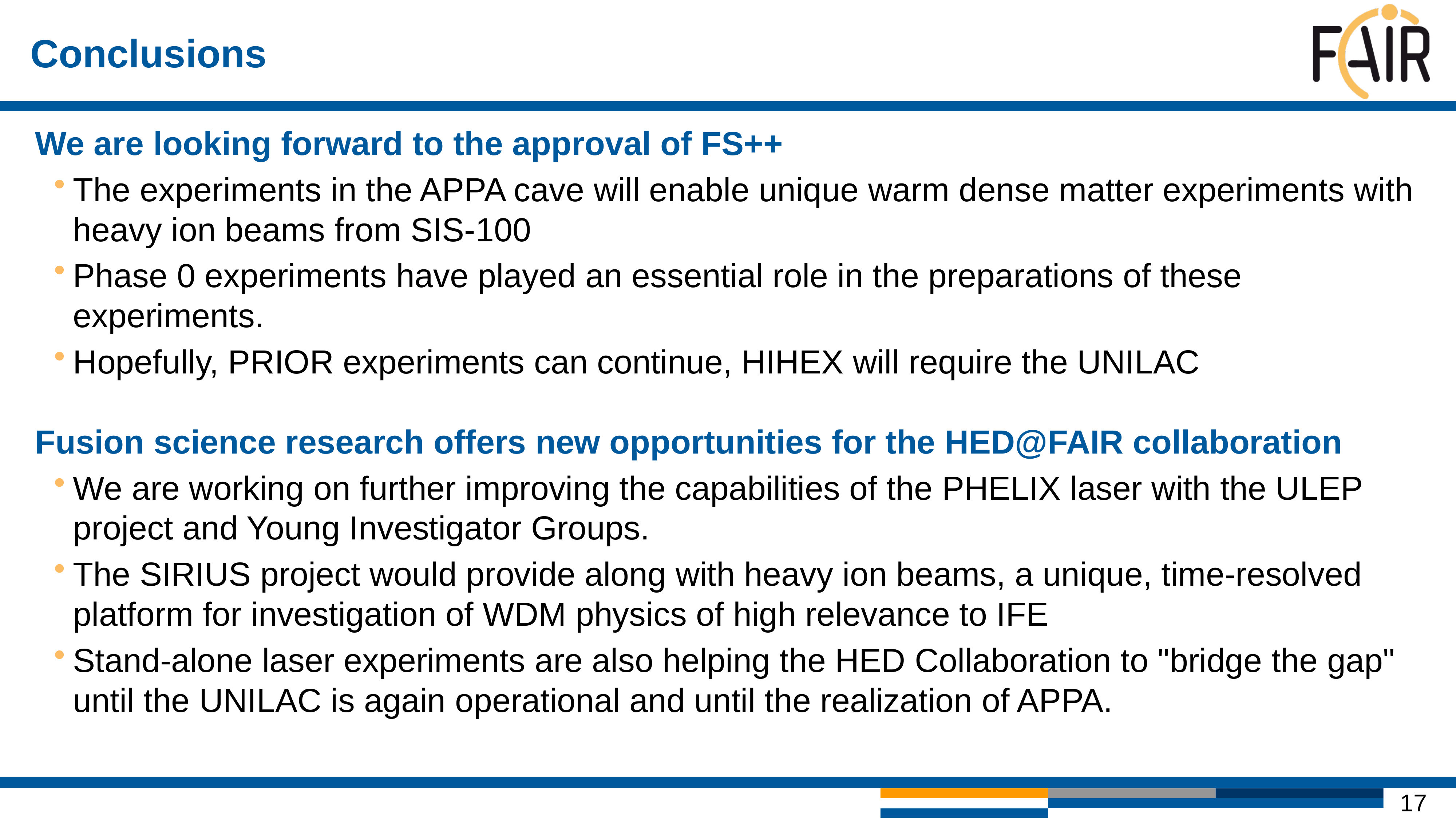

# Conclusions
We are looking forward to the approval of FS++
The experiments in the APPA cave will enable unique warm dense matter experiments with heavy ion beams from SIS-100
Phase 0 experiments have played an essential role in the preparations of these experiments.
Hopefully, PRIOR experiments can continue, HIHEX will require the UNILAC
Fusion science research offers new opportunities for the HED@FAIR collaboration
We are working on further improving the capabilities of the PHELIX laser with the ULEP project and Young Investigator Groups.
The SIRIUS project would provide along with heavy ion beams, a unique, time-resolved platform for investigation of WDM physics of high relevance to IFE
Stand-alone laser experiments are also helping the HED Collaboration to "bridge the gap" until the UNILAC is again operational and until the realization of APPA.

17